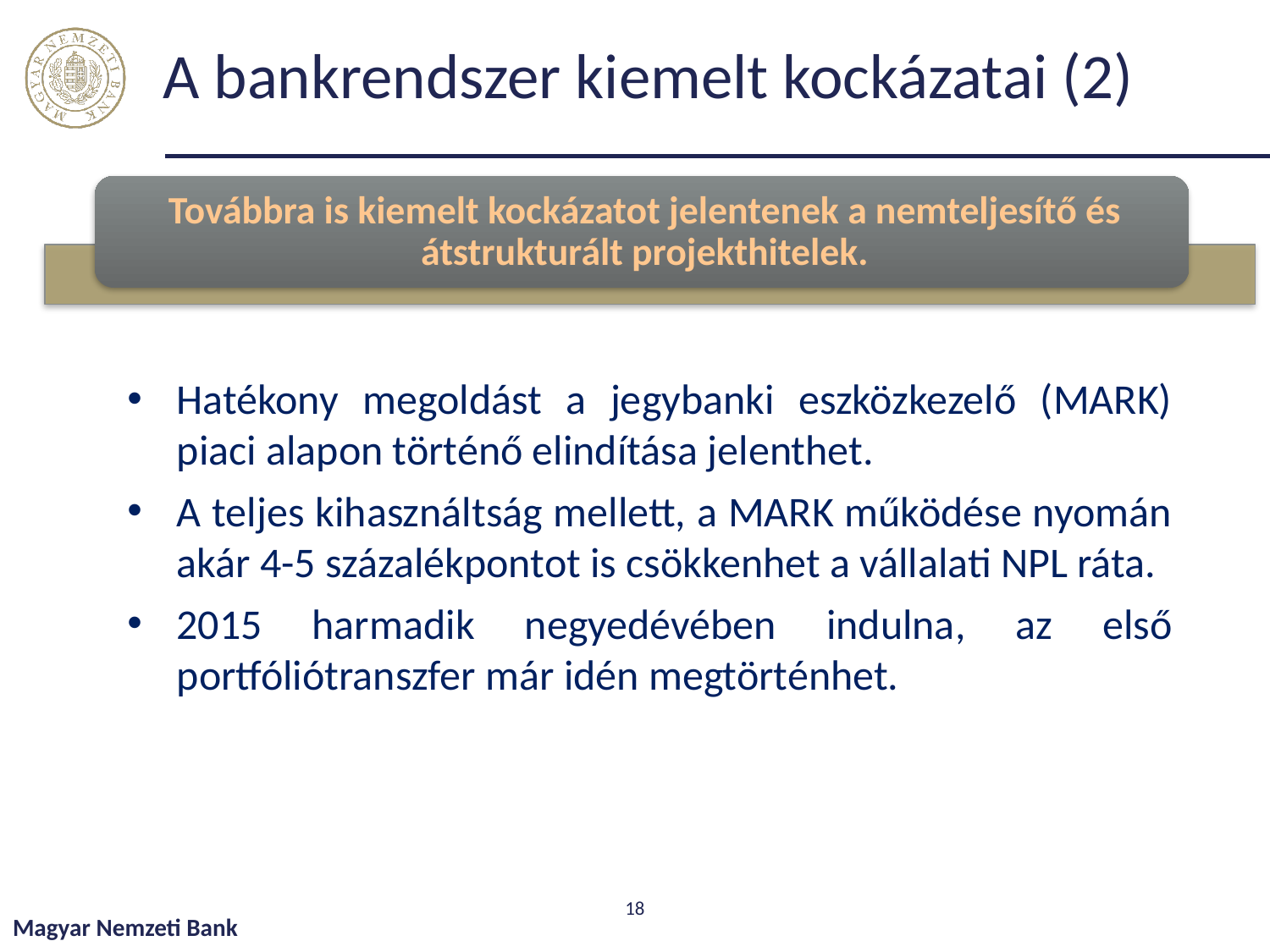

# A bankrendszer kiemelt kockázatai (2)
Továbbra is kiemelt kockázatot jelentenek a nemteljesítő és átstrukturált projekthitelek.
Hatékony megoldást a jegybanki eszközkezelő (MARK) piaci alapon történő elindítása jelenthet.
A teljes kihasználtság mellett, a MARK működése nyomán akár 4-5 százalékpontot is csökkenhet a vállalati NPL ráta.
2015 harmadik negyedévében indulna, az első portfóliótranszfer már idén megtörténhet.

18
Magyar Nemzeti Bank